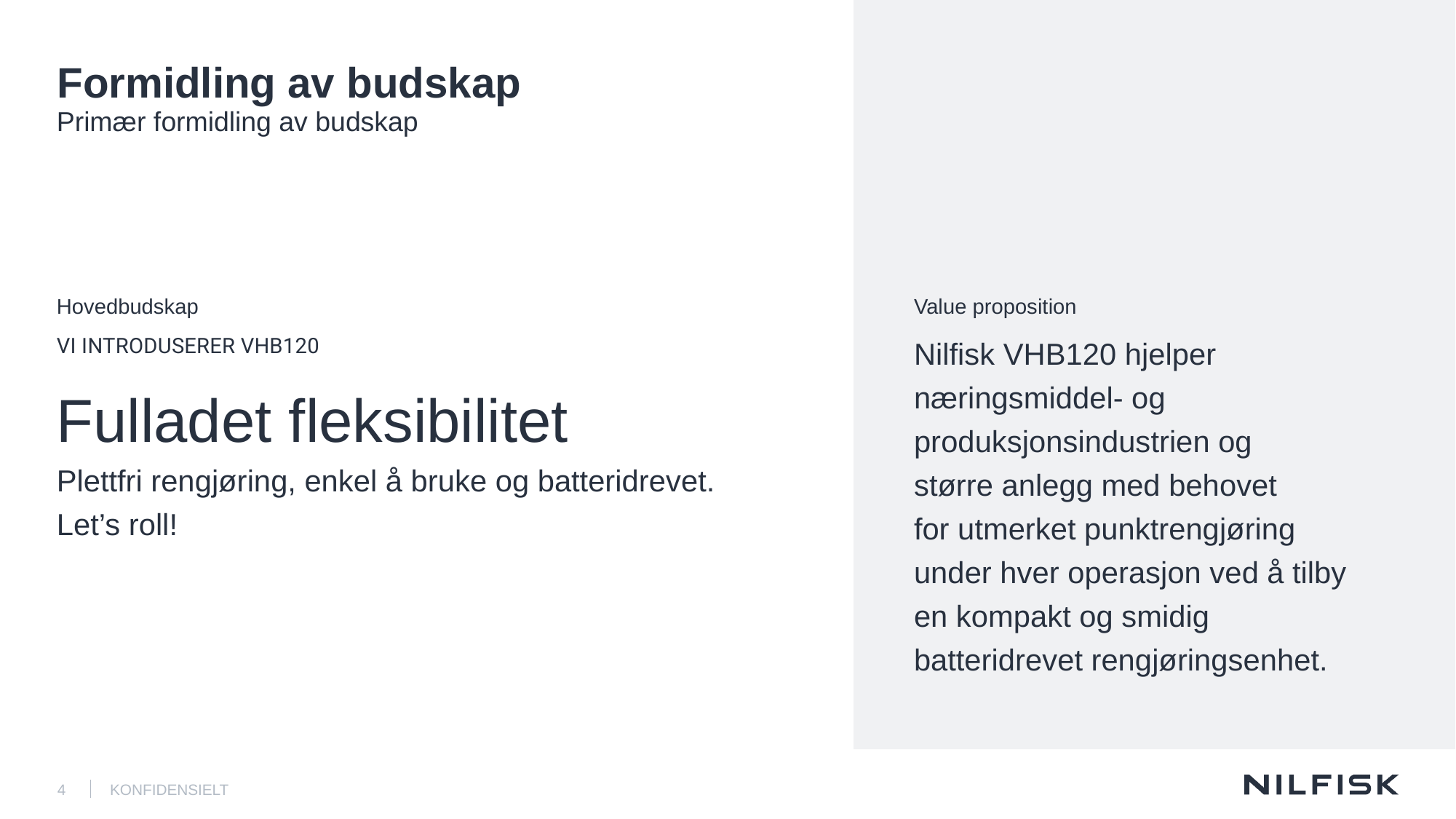

# Formidling av budskap
Primær formidling av budskap
Hovedbudskap
Vi introduserer VHB120
Fulladet fleksibilitet
Plettfri rengjøring, enkel å bruke og batteridrevet. Let’s roll!
Value proposition
Nilfisk VHB120 hjelper næringsmiddel- og produksjonsindustrien og
større anlegg med behovet
for utmerket punktrengjøring under hver operasjon ved å tilby en kompakt og smidig batteridrevet rengjøringsenhet.
4
KONFIDENSIELT